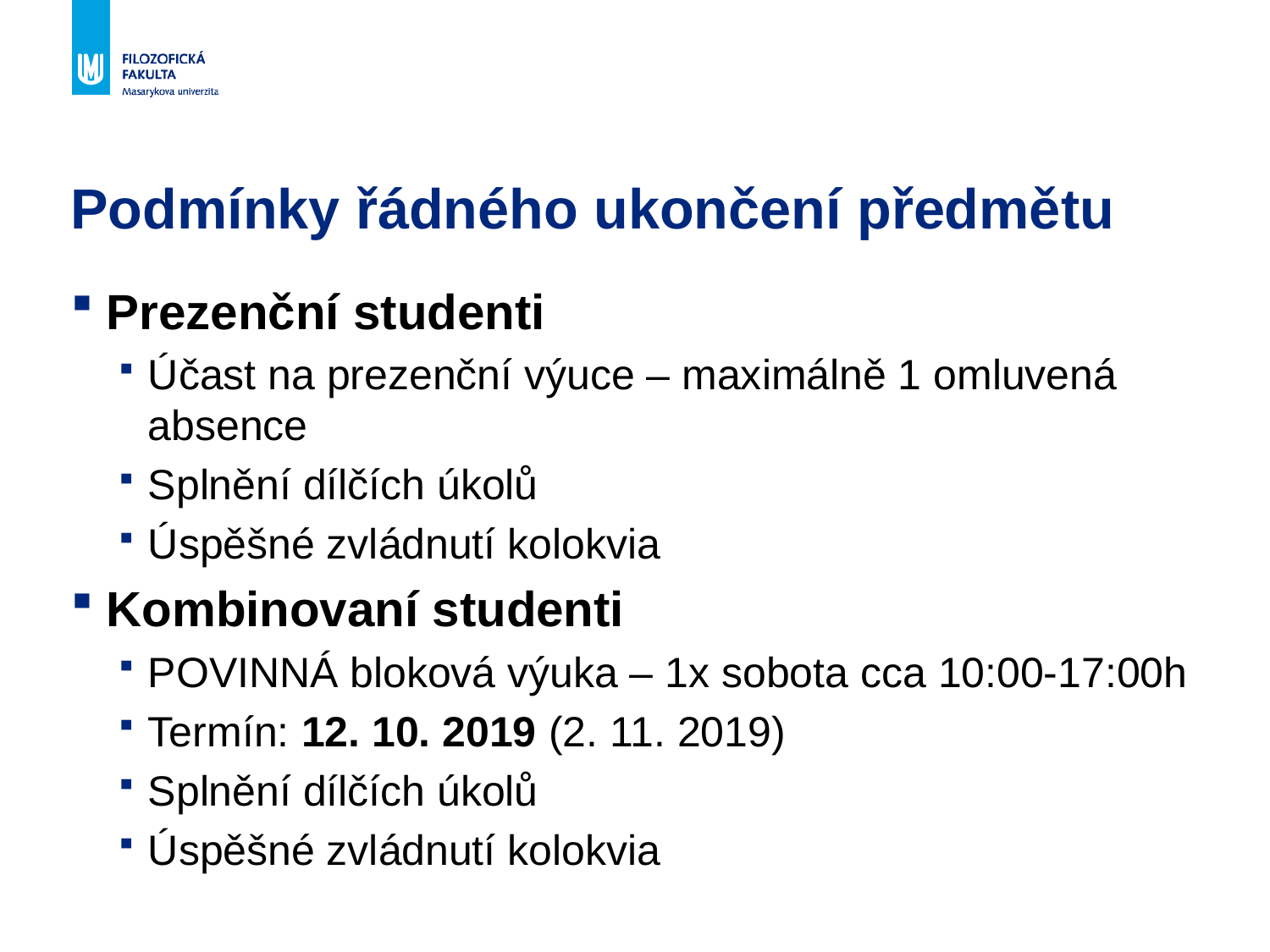

# Podmínky řádného ukončení předmětu
Prezenční studenti
Účast na prezenční výuce – maximálně 1 omluvená absence
Splnění dílčích úkolů
Úspěšné zvládnutí kolokvia
Kombinovaní studenti
POVINNÁ bloková výuka – 1x sobota cca 10:00-17:00h
Termín: 12. 10. 2019 (2. 11. 2019)
Splnění dílčích úkolů
Úspěšné zvládnutí kolokvia